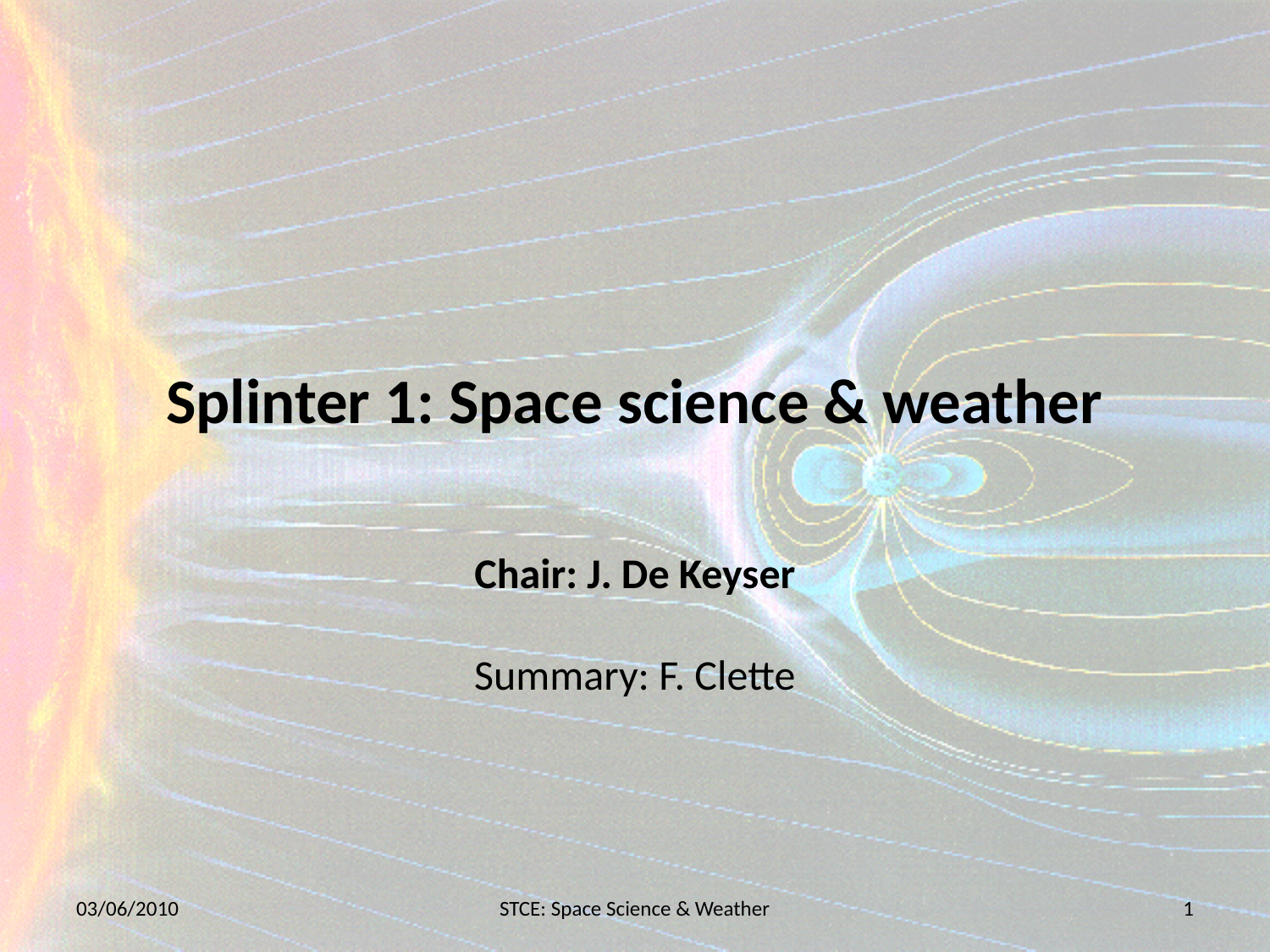

# Splinter 1: Space science & weather
Chair: J. De Keyser

Summary: F. Clette
03/06/2010
STCE: Space Science & Weather
1